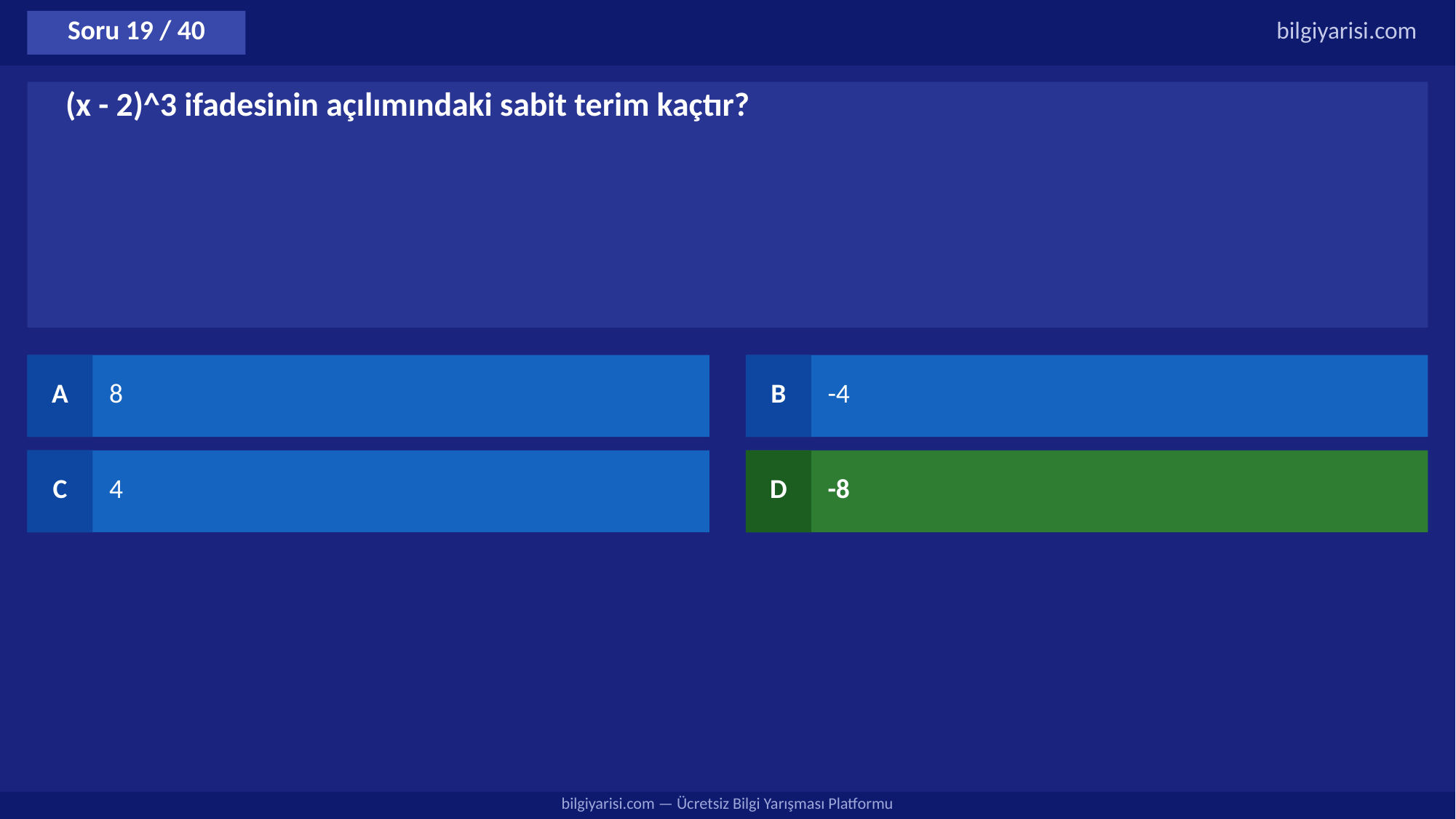

Soru 19 / 40
bilgiyarisi.com

(x - 2)^3 ifadesinin açılımındaki sabit terim kaçtır?

A
8

B
-4

C
4

D
-8
bilgiyarisi.com — Ücretsiz Bilgi Yarışması Platformu